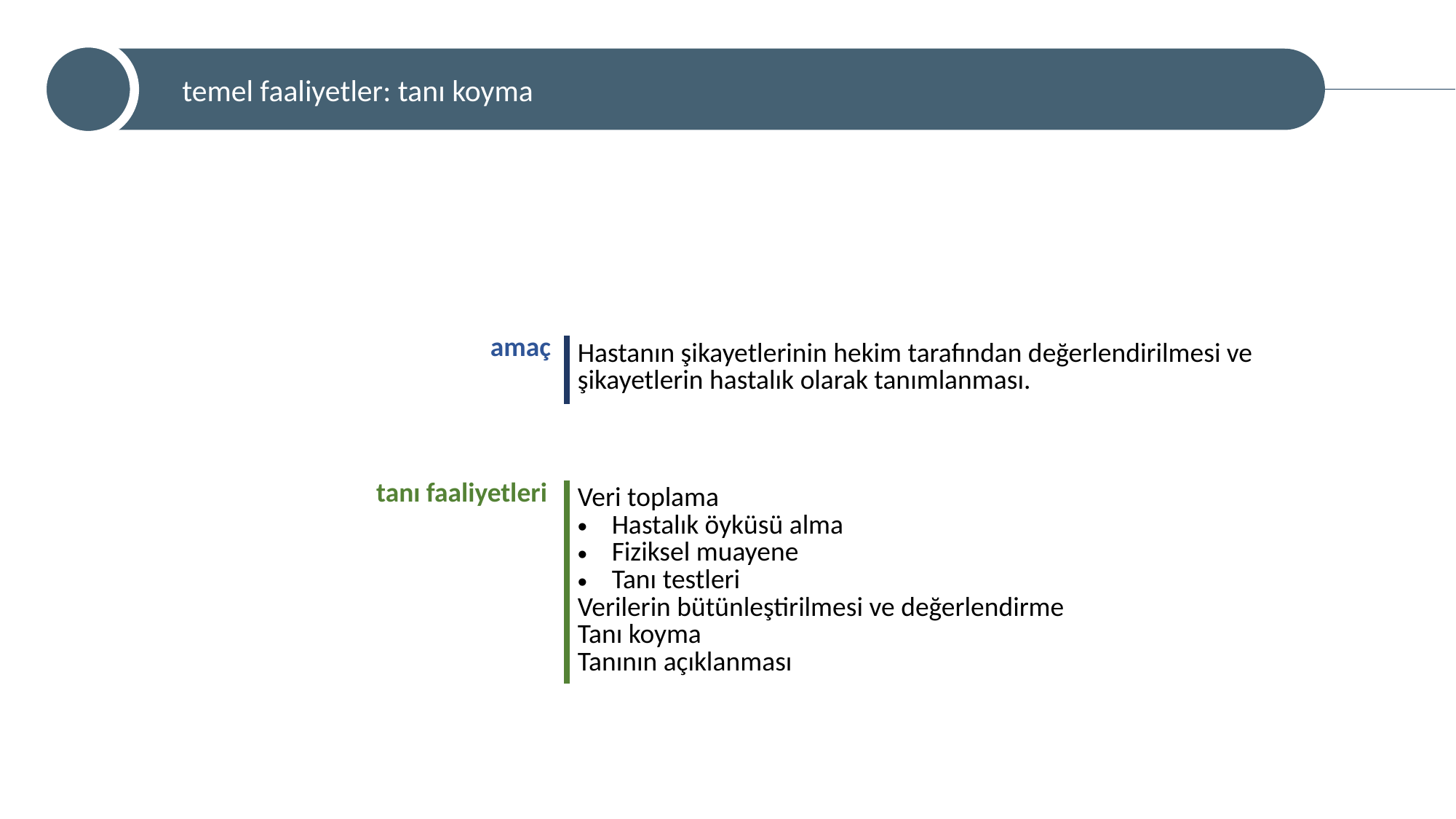

temel faaliyetler: tanı koyma
amaç
| Hastanın şikayetlerinin hekim tarafından değerlendirilmesi ve şikayetlerin hastalık olarak tanımlanması. |
| --- |
tanı faaliyetleri
| Veri toplama Hastalık öyküsü alma Fiziksel muayene Tanı testleri Verilerin bütünleştirilmesi ve değerlendirme Tanı koyma Tanının açıklanması |
| --- |